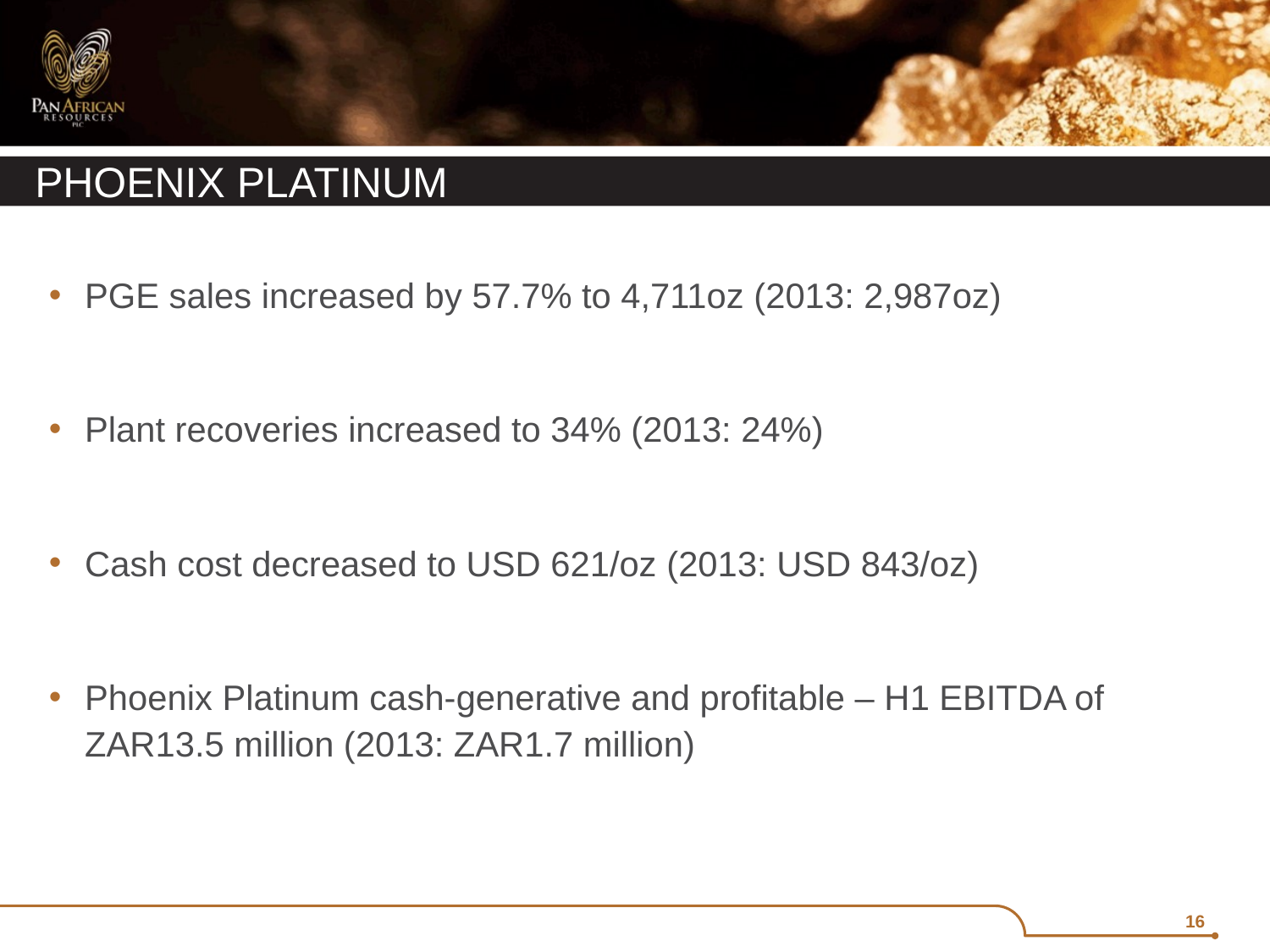

# PHOENIX PLATINUM

PGE sales increased by 57.7% to 4,711oz (2013: 2,987oz)

Plant recoveries increased to 34% (2013: 24%)

Cash cost decreased to USD 621/oz (2013: USD 843/oz)

Phoenix Platinum cash-generative and profitable – H1 EBITDA of ZAR13.5 million (2013: ZAR1.7 million)